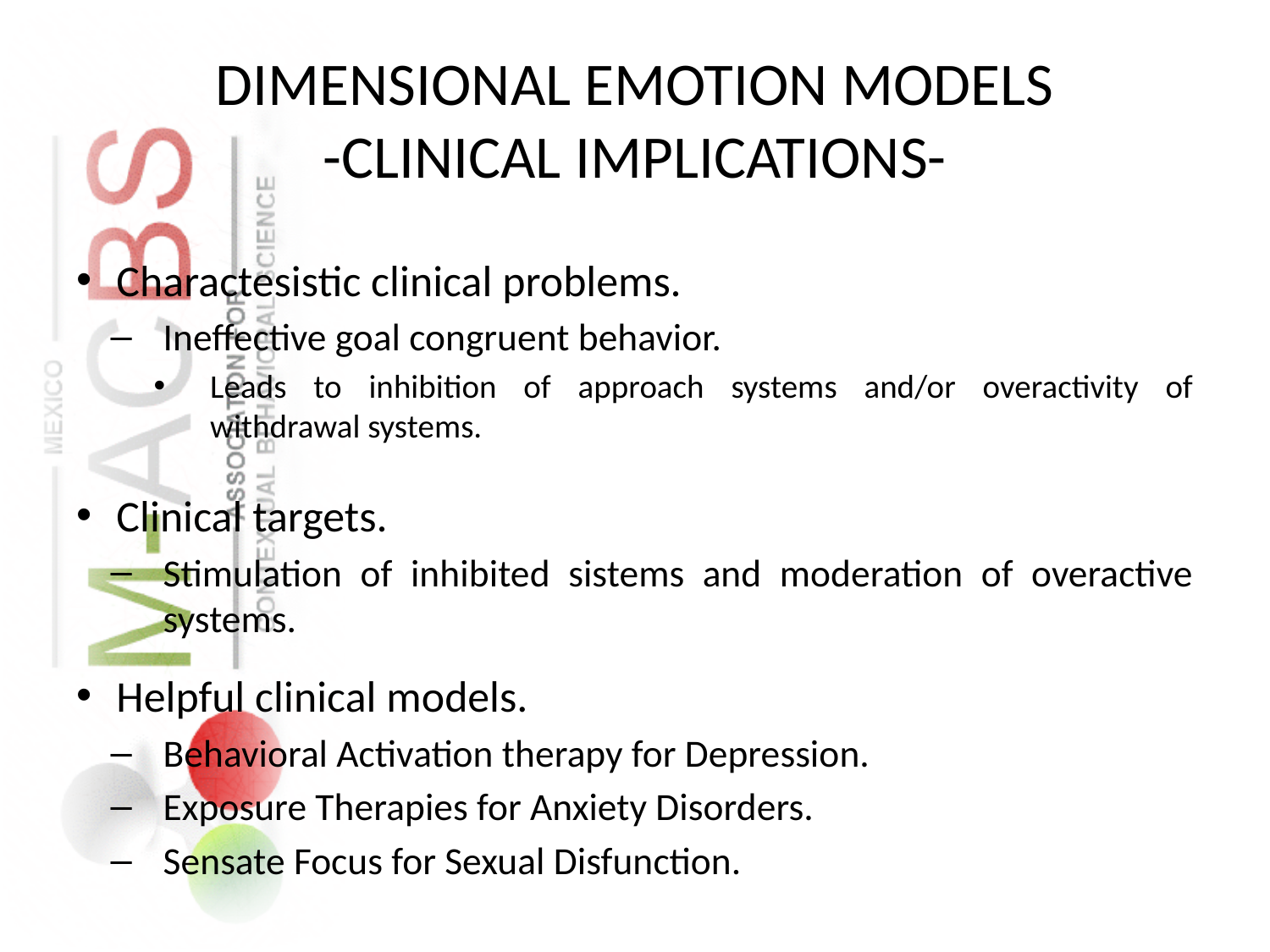

# DIMENSIONAL EMOTION MODELS -CLINICAL IMPLICATIONS-

Charactesistic clinical problems.
Ineffective goal congruent behavior.
Leads to inhibition of approach systems and/or overactivity of withdrawal systems.

Clinical targets.
Stimulation of inhibited sistems and moderation of overactive systems.

Helpful clinical models.
Behavioral Activation therapy for Depression.
Exposure Therapies for Anxiety Disorders.
Sensate Focus for Sexual Disfunction.